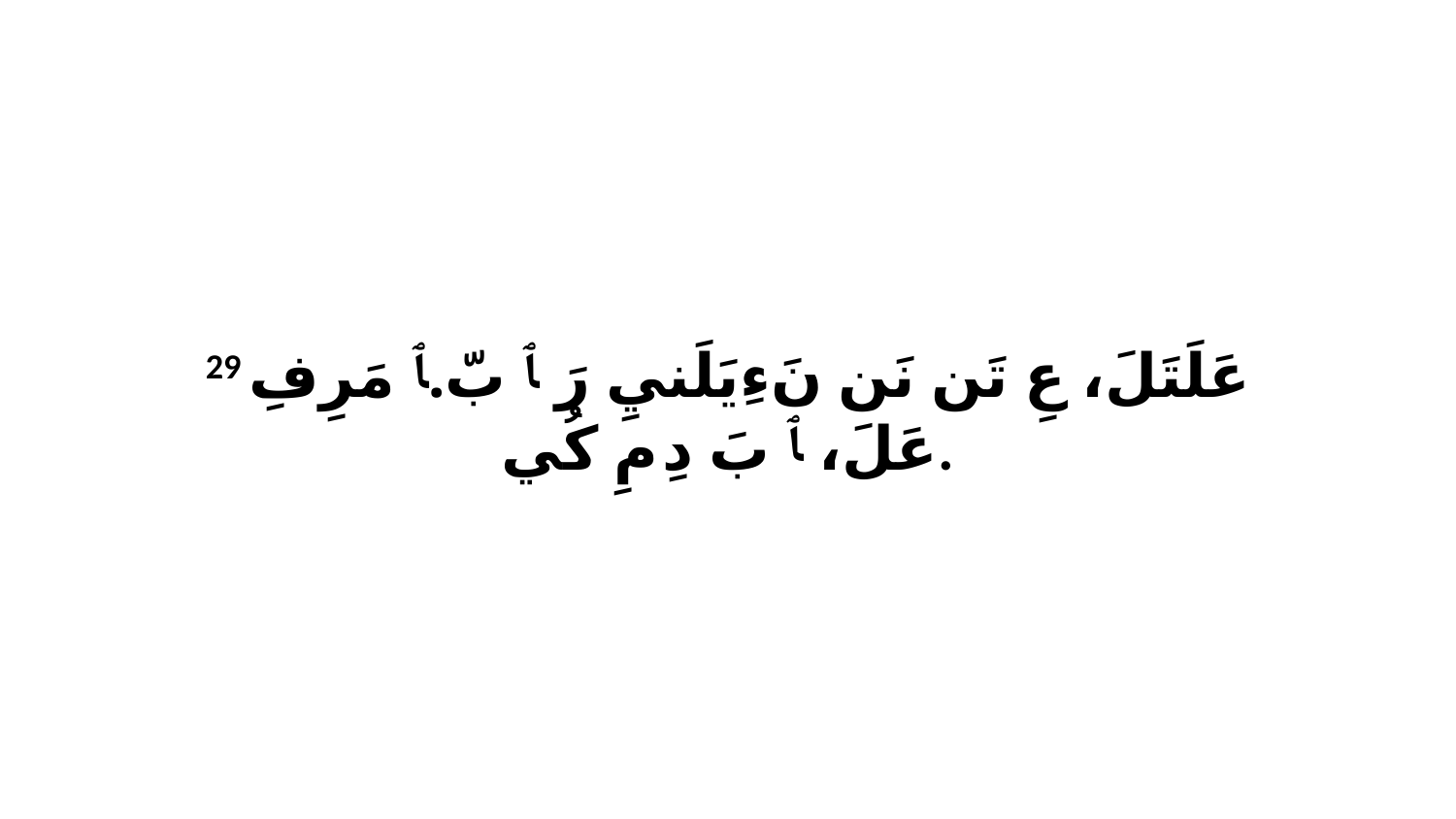

29 عَلَتَلَ، عِ تَن نَن نَءِيَلَنيِ رَ ﭑ بّ.ﭑ مَرِفِ عَلَ، ﭑ بَ دِ مِ كُي.